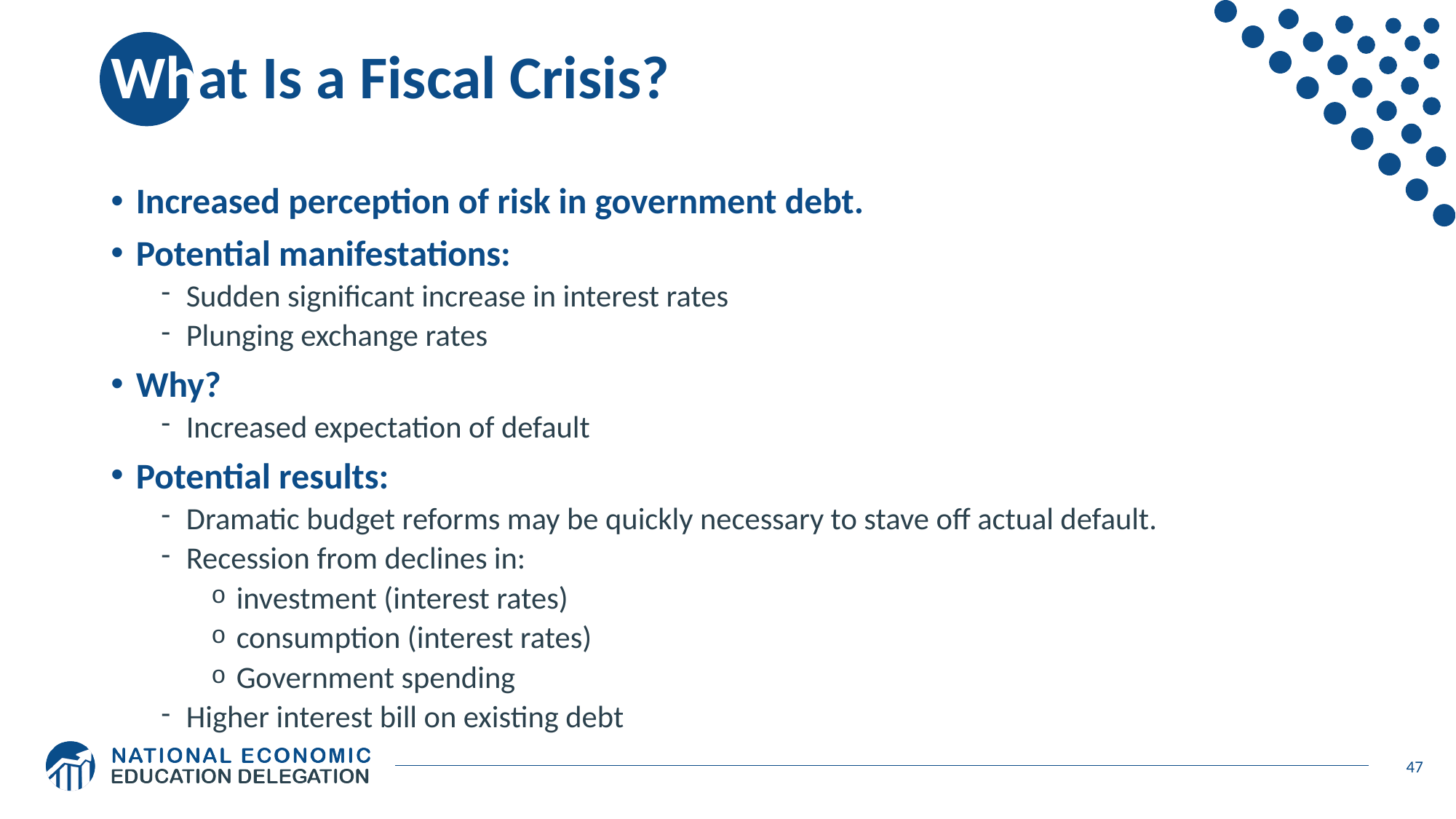

# What Is a Fiscal Crisis?
Increased perception of risk in government debt.
Potential manifestations:
Sudden significant increase in interest rates
Plunging exchange rates
Why?
Increased expectation of default
Potential results:
Dramatic budget reforms may be quickly necessary to stave off actual default.
Recession from declines in:
investment (interest rates)
consumption (interest rates)
Government spending
Higher interest bill on existing debt

47